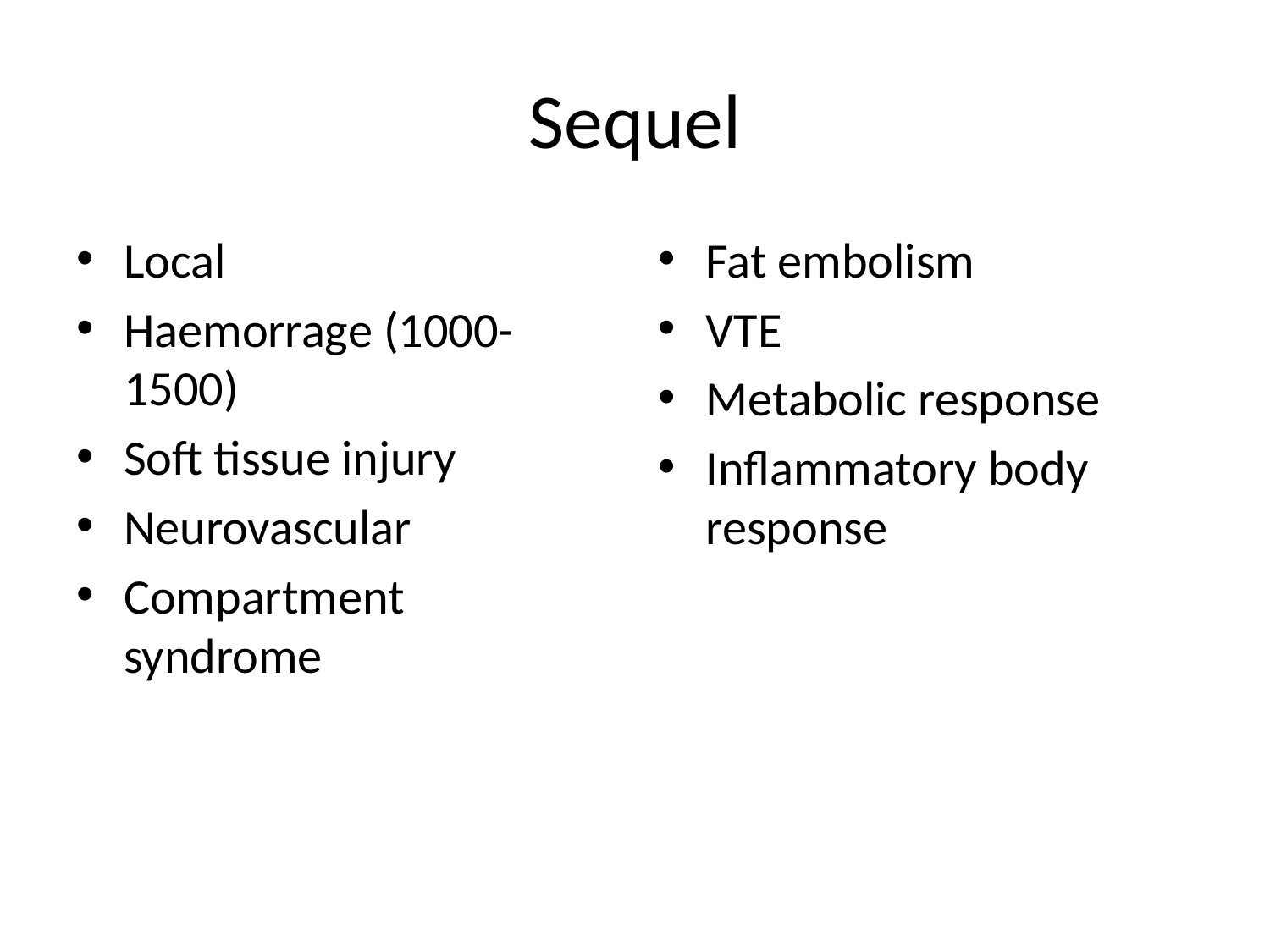

# Sequel
Local
Haemorrage (1000-1500)
Soft tissue injury
Neurovascular
Compartment syndrome
Fat embolism
VTE
Metabolic response
Inflammatory body response